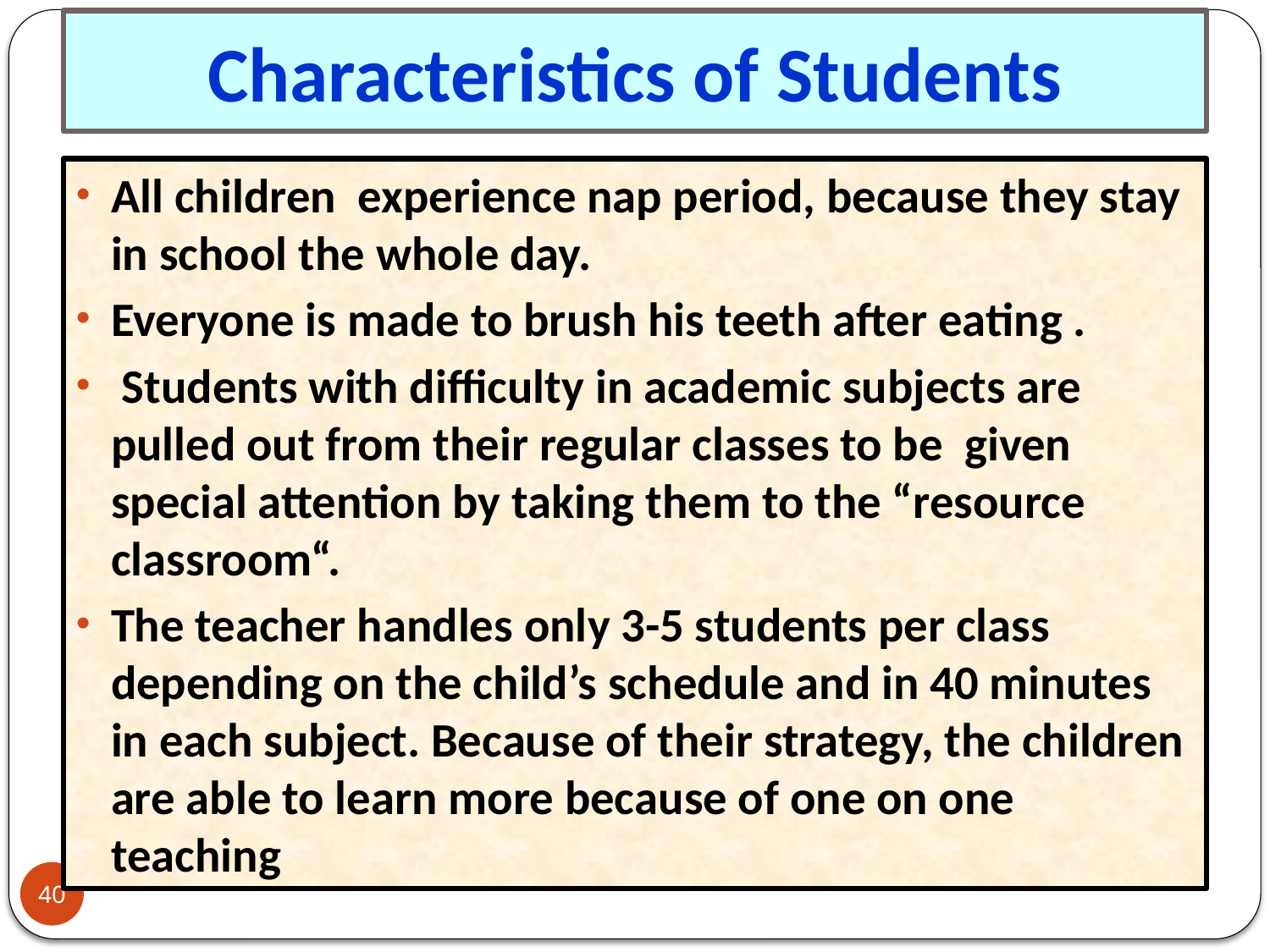

Characteristics of Students
#
All children  experience nap period, because they stay in school the whole day.
Everyone is made to brush his teeth after eating .
 Students with difficulty in academic subjects are pulled out from their regular classes to be  given special attention by taking them to the “resource classroom“.
The teacher handles only 3-5 students per class depending on the child’s schedule and in 40 minutes in each subject. Because of their strategy, the children are able to learn more because of one on one teaching

40